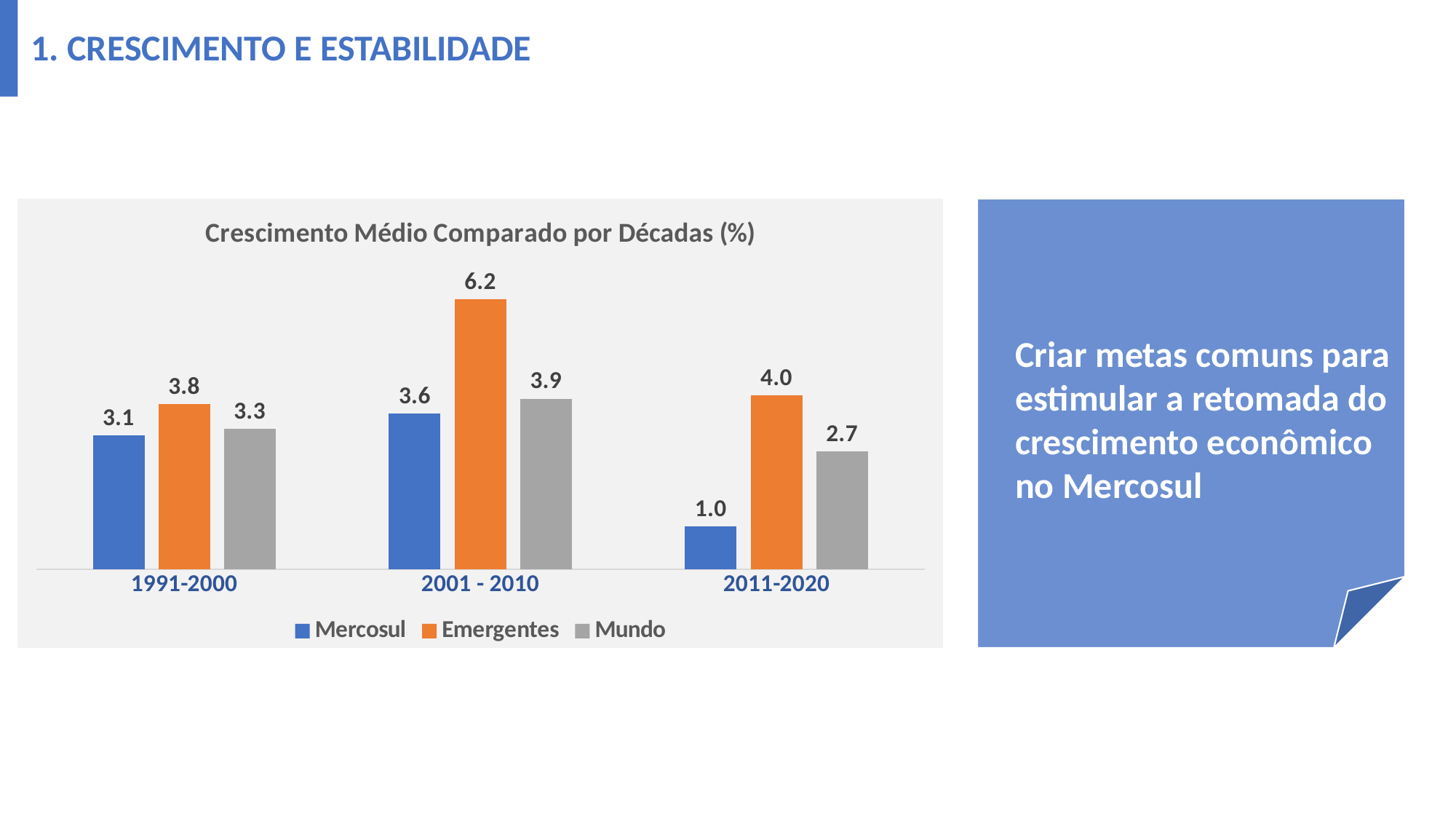

1. CRESCIMENTO E ESTABILIDADE

### Chart: Crescimento Médio Comparado por Décadas (%)

| Category |  |  |  |
|---|---|---|---|
| 1991-2000 | 3.0900000000000003 | 3.81 | 3.25 |
| 2001 - 2010 | 3.6 | 6.2299999999999995 | 3.94 |
| 2011-2020 | 0.99 | 4.01 | 2.72 |
Criar metas comuns para estimular a retomada do crescimento econômico no Mercosul